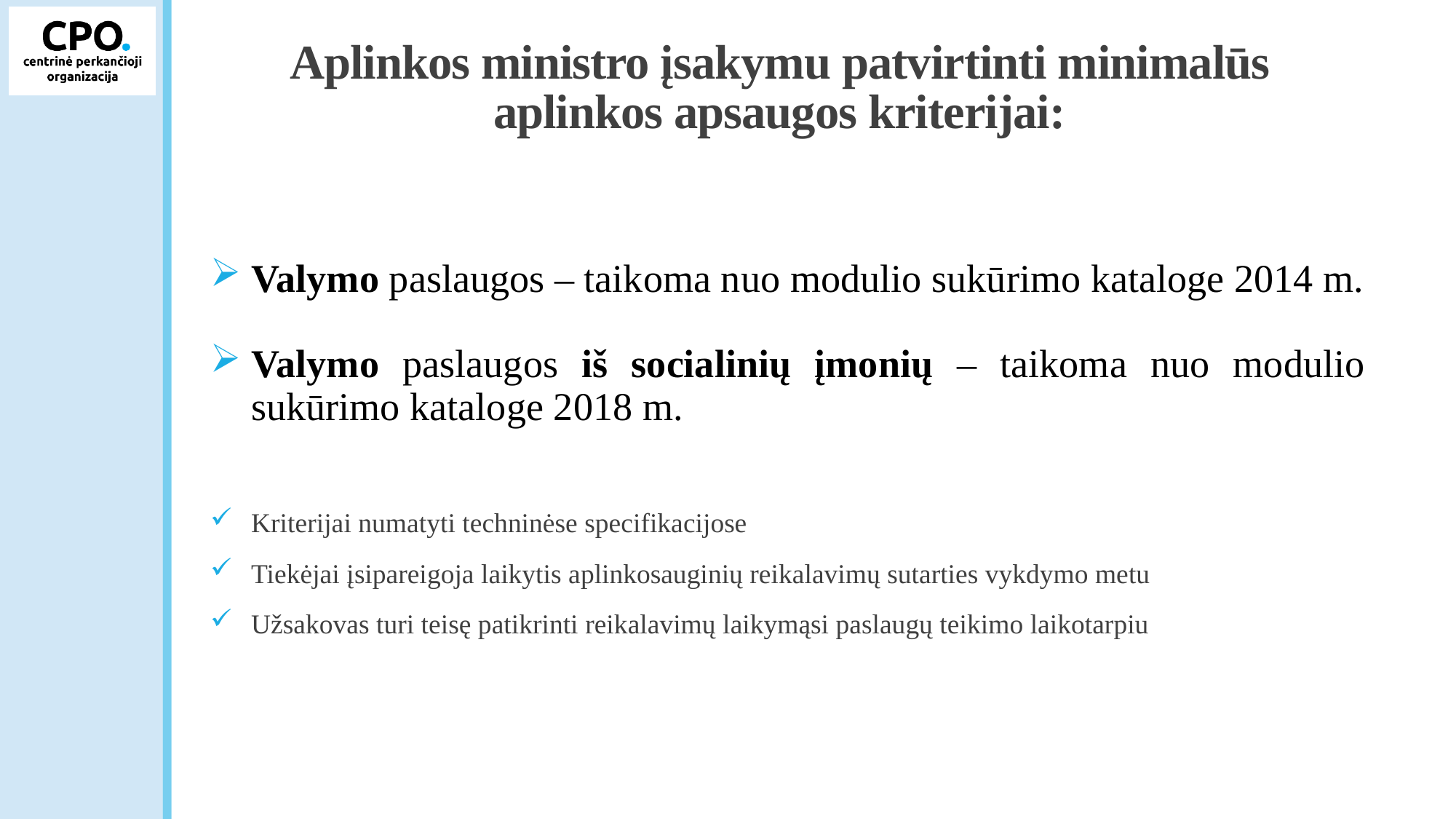

# Aplinkos ministro įsakymu patvirtinti minimalūs aplinkos apsaugos kriterijai:

Valymo paslaugos – taikoma nuo modulio sukūrimo kataloge 2014 m.

Valymo paslaugos iš socialinių įmonių – taikoma nuo modulio sukūrimo kataloge 2018 m.

Kriterijai numatyti techninėse specifikacijose
Tiekėjai įsipareigoja laikytis aplinkosauginių reikalavimų sutarties vykdymo metu
Užsakovas turi teisę patikrinti reikalavimų laikymąsi paslaugų teikimo laikotarpiu